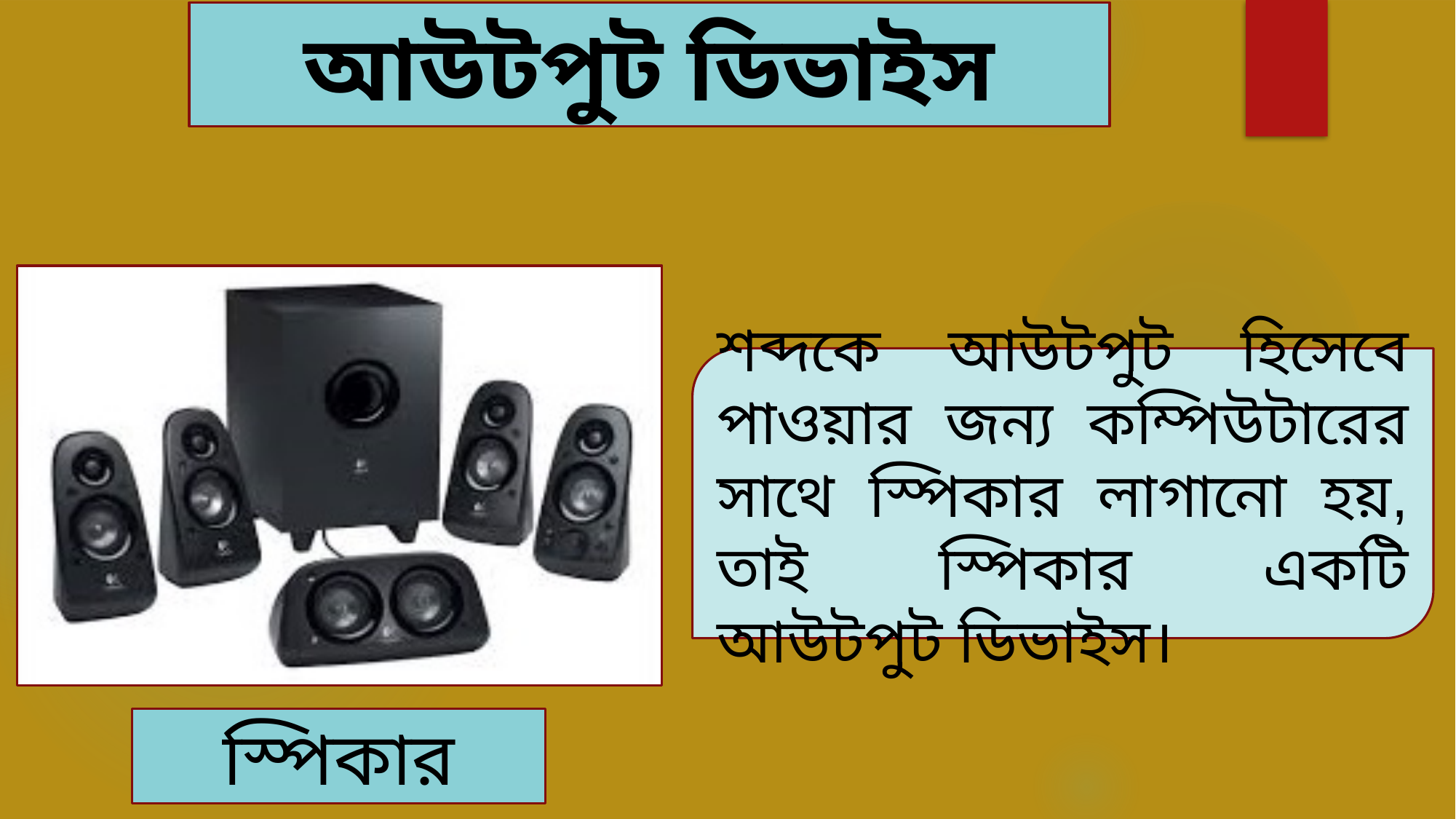

আউটপুট ডিভাইস

শব্দকে আউটপুট হিসেবে পাওয়ার জন্য কম্পিউটারের সাথে স্পিকার লাগানো হয়, তাই স্পিকার একটি আউটপুট ডিভাইস।
স্পিকার